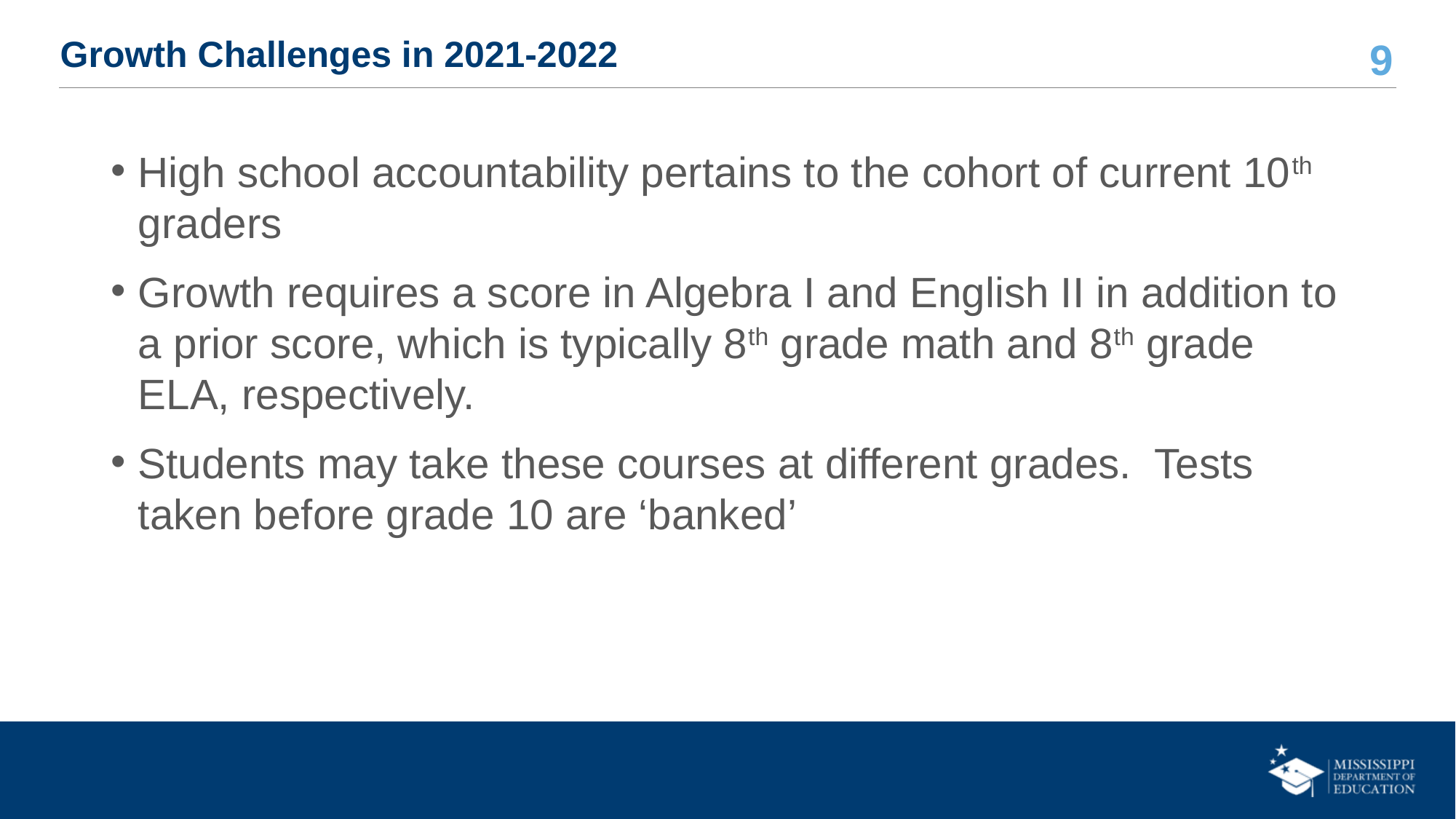

# Growth Challenges in 2021-2022
High school accountability pertains to the cohort of current 10th graders
Growth requires a score in Algebra I and English II in addition to a prior score, which is typically 8th grade math and 8th grade ELA, respectively.
Students may take these courses at different grades.  Tests taken before grade 10 are ‘banked’